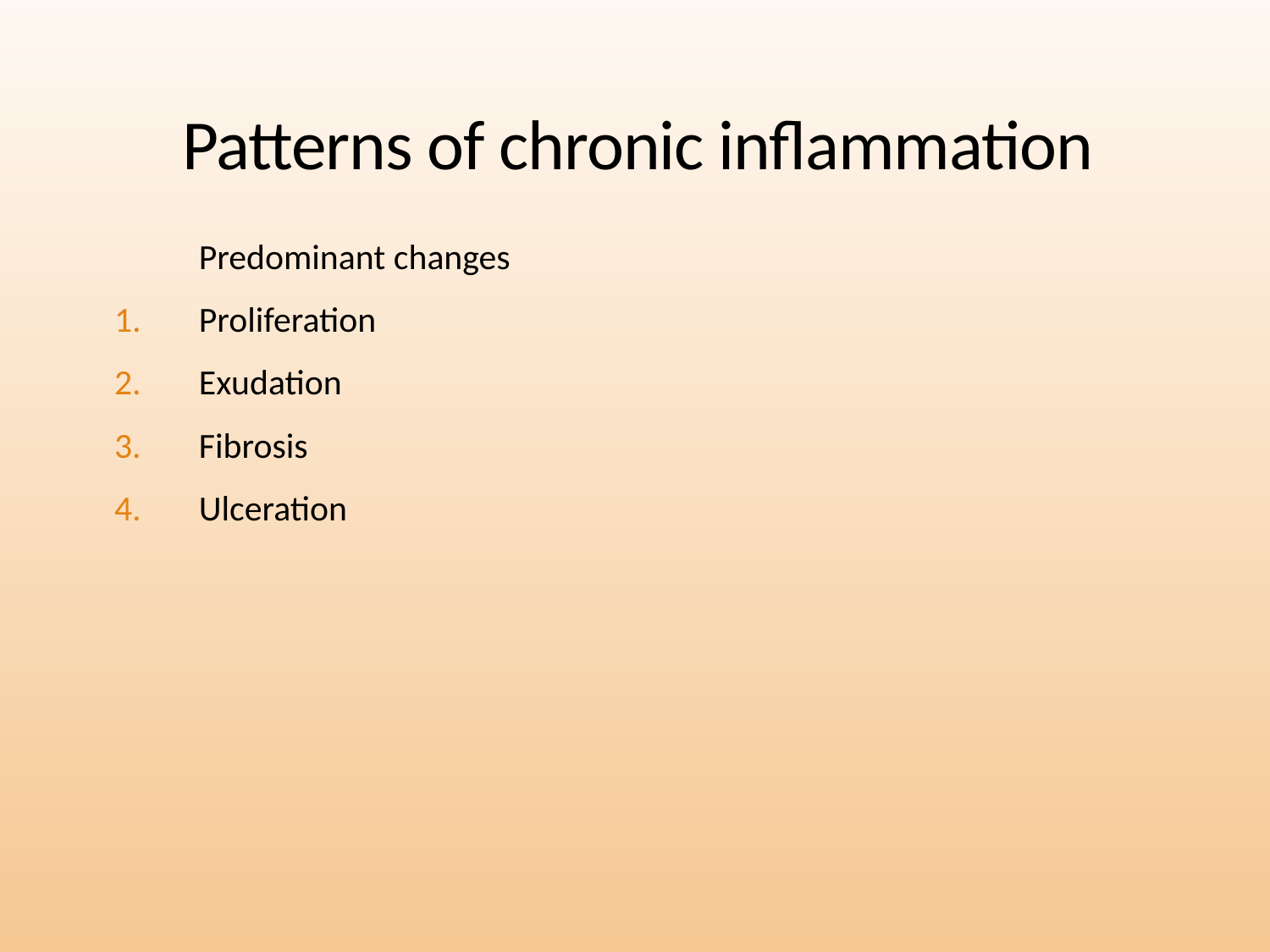

# Patterns of chronic inflammation
Predominant changes
Proliferation
Exudation
Fibrosis
Ulceration